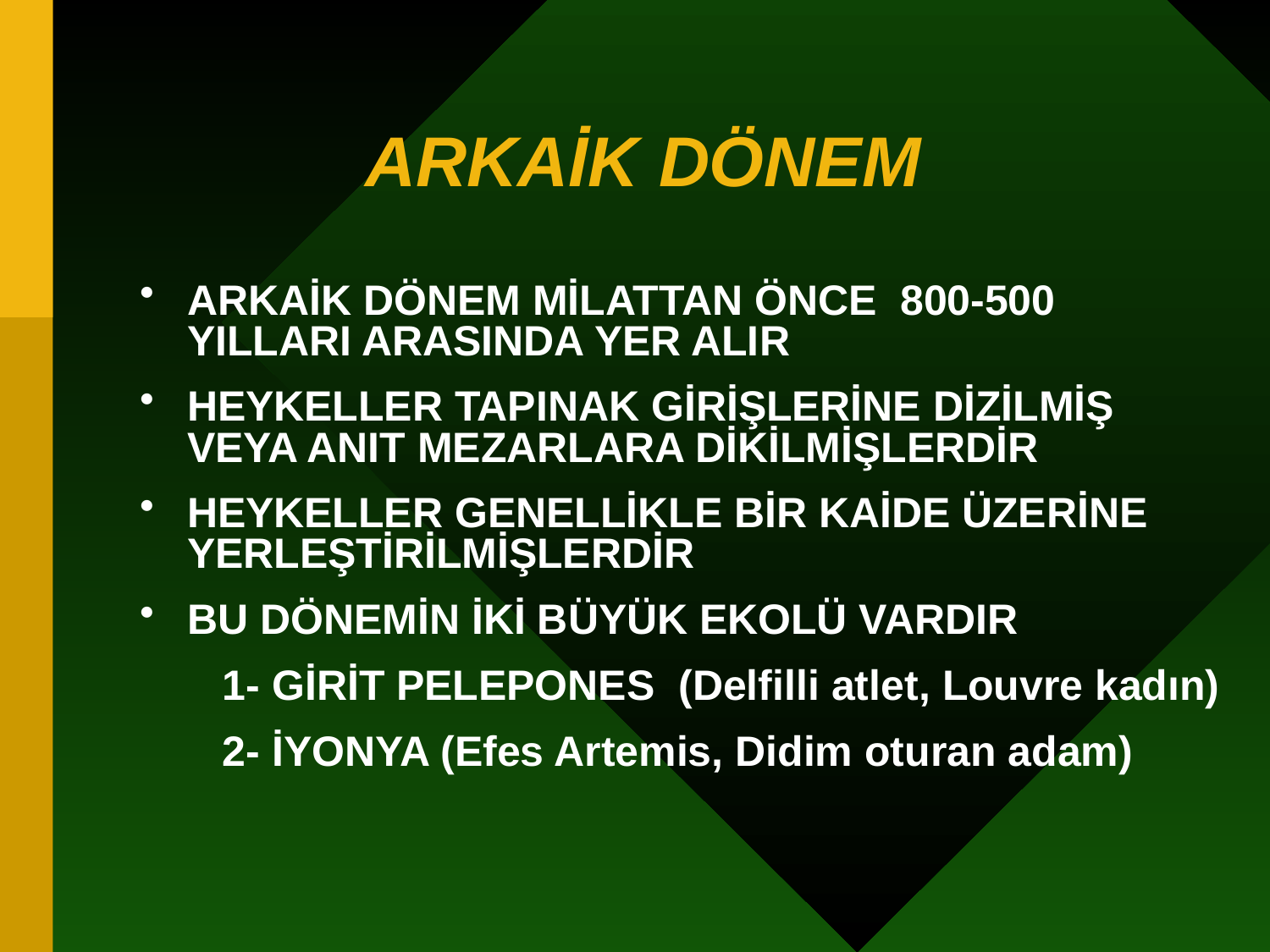

# ARKAİK DÖNEM
ARKAİK DÖNEM MİLATTAN ÖNCE  800-500 YILLARI ARASINDA YER ALIR
HEYKELLER TAPINAK GİRİŞLERİNE DİZİLMİŞ VEYA ANIT MEZARLARA DİKİLMİŞLERDİR
HEYKELLER GENELLİKLE BİR KAİDE ÜZERİNE YERLEŞTİRİLMİŞLERDİR
BU DÖNEMİN İKİ BÜYÜK EKOLÜ VARDIR
       1- GİRİT PELEPONES  (Delfilli atlet, Louvre kadın)
       2- İYONYA (Efes Artemis, Didim oturan adam)